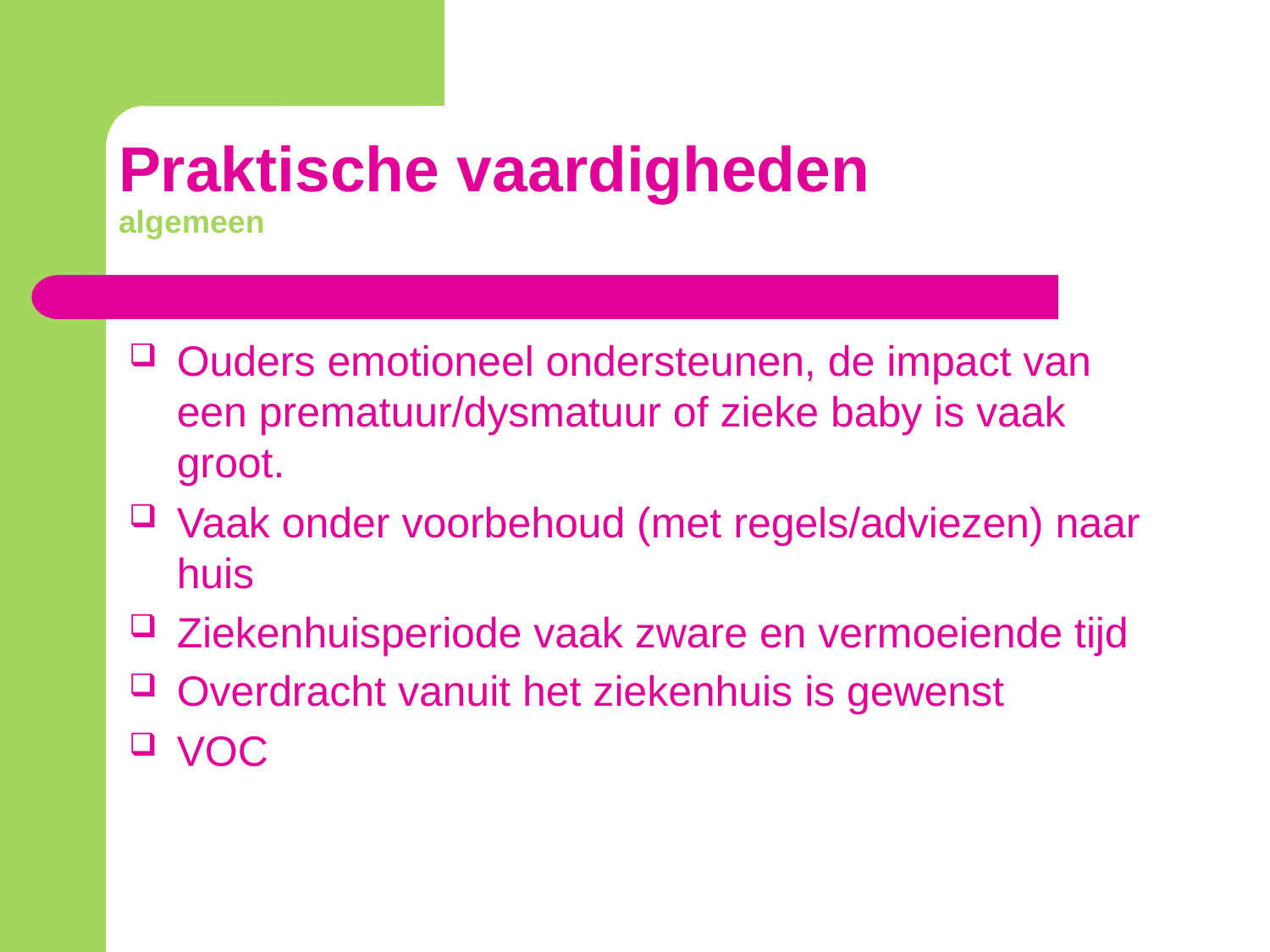

# Praktische vaardigheden algemeen
Ouders emotioneel ondersteunen, de impact van een prematuur/dysmatuur of zieke baby is vaak groot.
Vaak onder voorbehoud (met regels/adviezen) naar huis
Ziekenhuisperiode vaak zware en vermoeiende tijd
Overdracht vanuit het ziekenhuis is gewenst
VOC